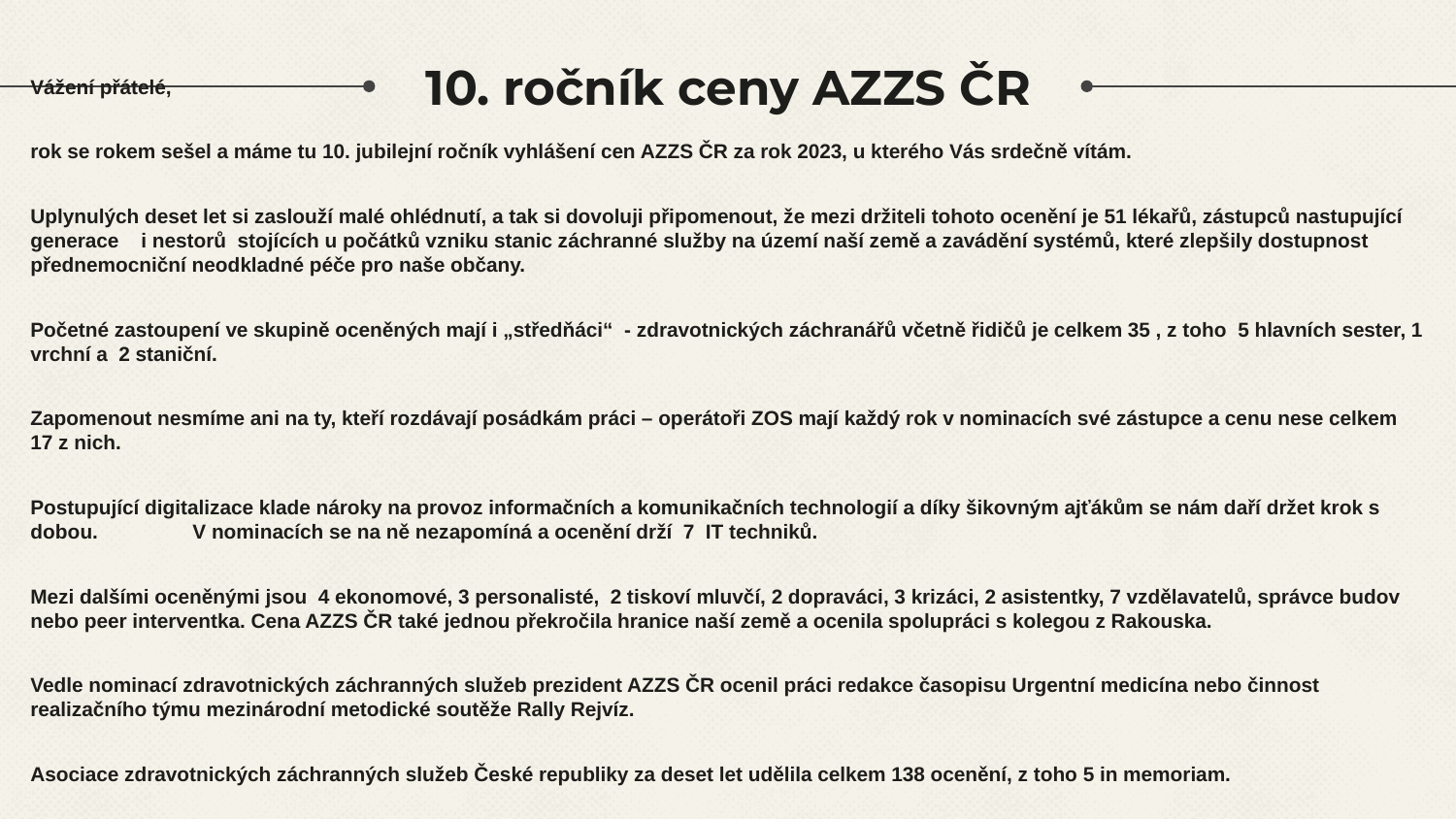

# 10. ročník ceny AZZS ČR
Vážení přátelé,
rok se rokem sešel a máme tu 10. jubilejní ročník vyhlášení cen AZZS ČR za rok 2023, u kterého Vás srdečně vítám.
Uplynulých deset let si zaslouží malé ohlédnutí, a tak si dovoluji připomenout, že mezi držiteli tohoto ocenění je 51 lékařů, zástupců nastupující generace    i nestorů  stojících u počátků vzniku stanic záchranné služby na území naší země a zavádění systémů, které zlepšily dostupnost přednemocniční neodkladné péče pro naše občany.
Početné zastoupení ve skupině oceněných mají i „středňáci“  - zdravotnických záchranářů včetně řidičů je celkem 35 , z toho  5 hlavních sester, 1 vrchní a  2 staniční.
Zapomenout nesmíme ani na ty, kteří rozdávají posádkám práci – operátoři ZOS mají každý rok v nominacích své zástupce a cenu nese celkem 17 z nich.
Postupující digitalizace klade nároky na provoz informačních a komunikačních technologií a díky šikovným ajťákům se nám daří držet krok s dobou.                 V nominacích se na ně nezapomíná a ocenění drží  7  IT techniků.
Mezi dalšími oceněnými jsou  4 ekonomové, 3 personalisté,  2 tiskoví mluvčí, 2 dopraváci, 3 krizáci, 2 asistentky, 7 vzdělavatelů, správce budov nebo peer interventka. Cena AZZS ČR také jednou překročila hranice naší země a ocenila spolupráci s kolegou z Rakouska.
Vedle nominací zdravotnických záchranných služeb prezident AZZS ČR ocenil práci redakce časopisu Urgentní medicína nebo činnost realizačního týmu mezinárodní metodické soutěže Rally Rejvíz.
Asociace zdravotnických záchranných služeb České republiky za deset let udělila celkem 138 ocenění, z toho 5 in memoriam.